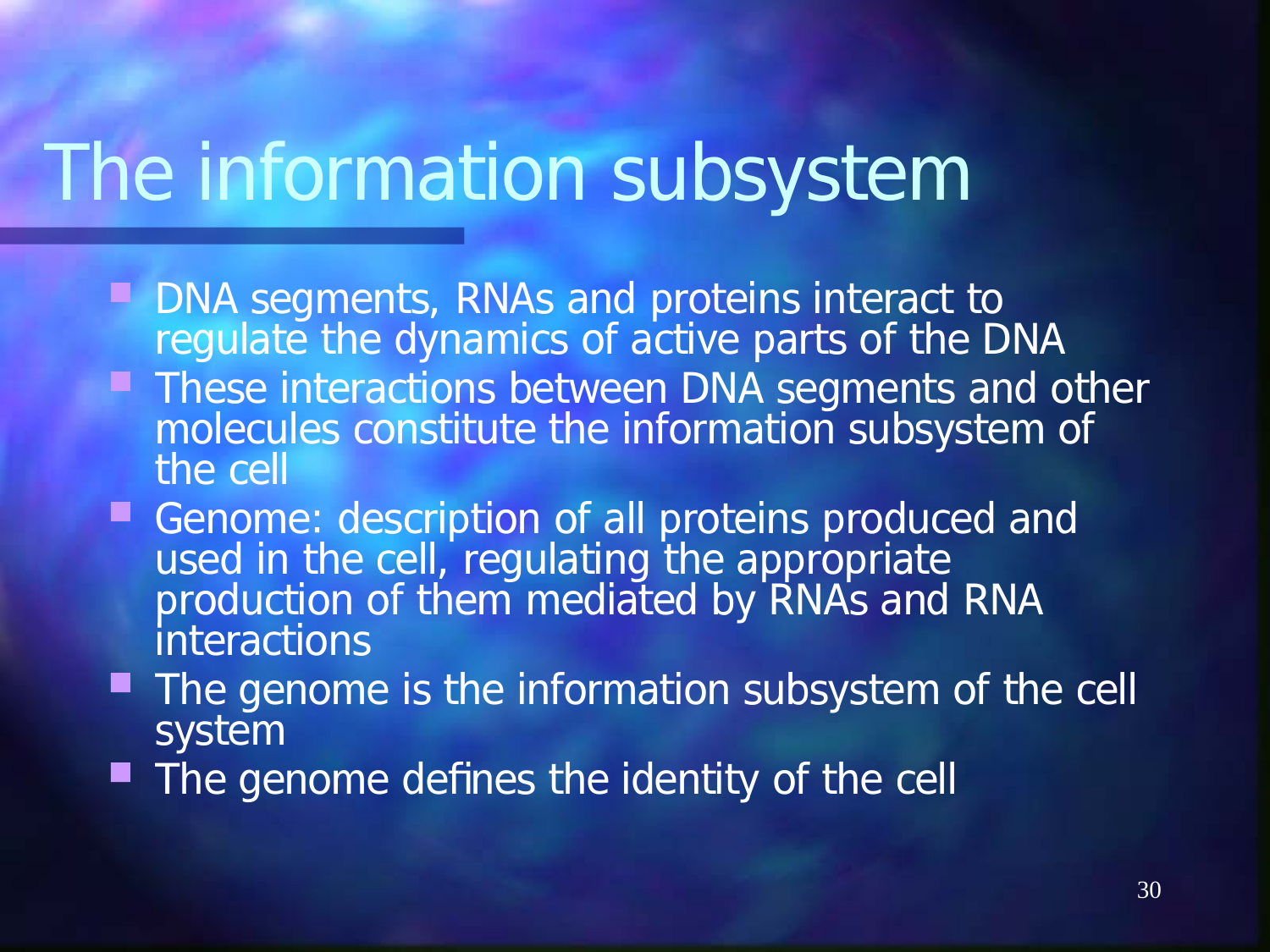

# The information subsystem
DNA segments, RNAs and proteins interact to regulate the dynamics of active parts of the DNA
These interactions between DNA segments and other molecules constitute the information subsystem of the cell
Genome: description of all proteins produced and used in the cell, regulating the appropriate production of them mediated by RNAs and RNA interactions
The genome is the information subsystem of the cell system
The genome defines the identity of the cell
30